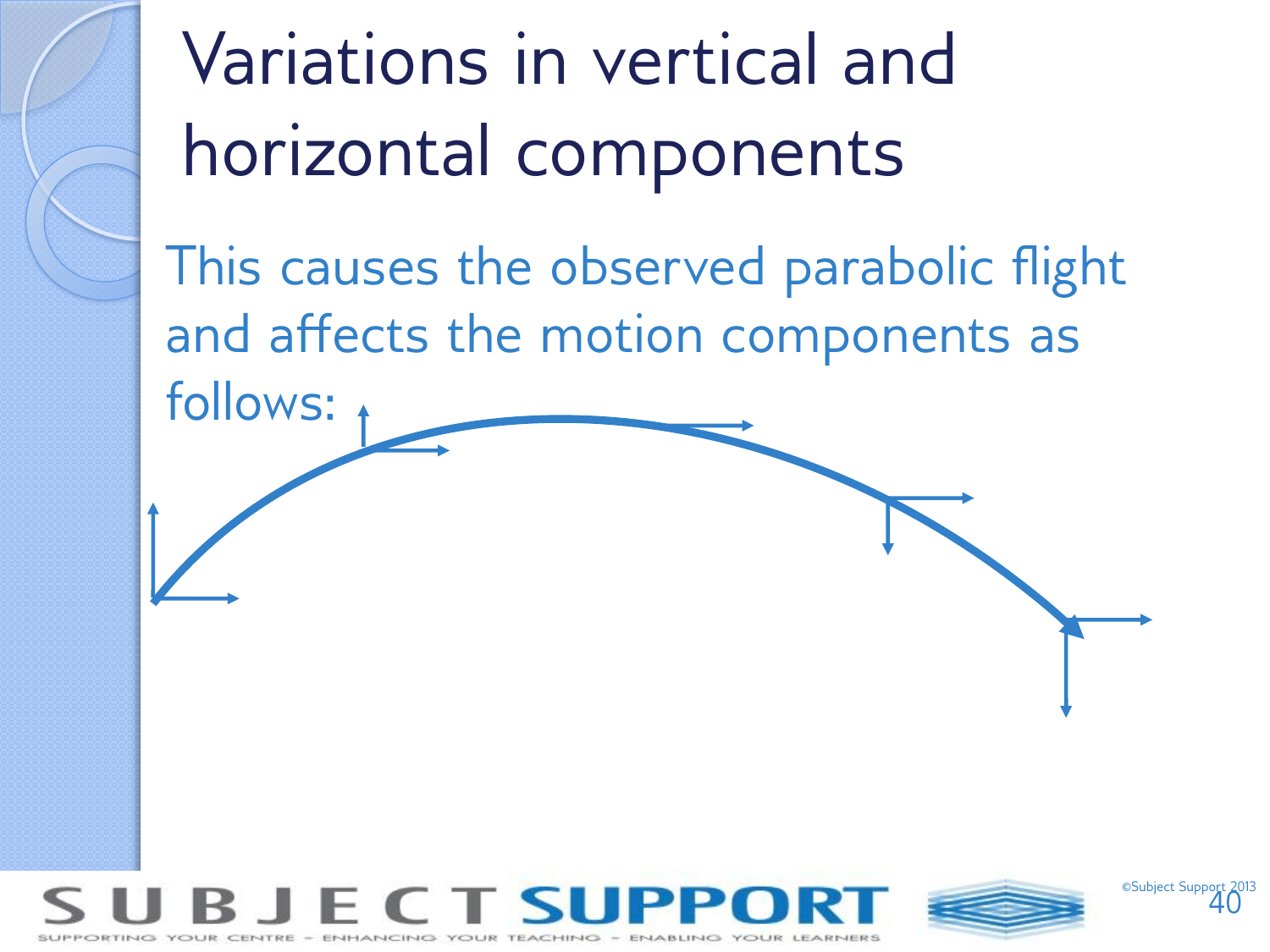

# Variations in vertical and horizontal components
This causes the observed parabolic flight and affects the motion components as follows:

40